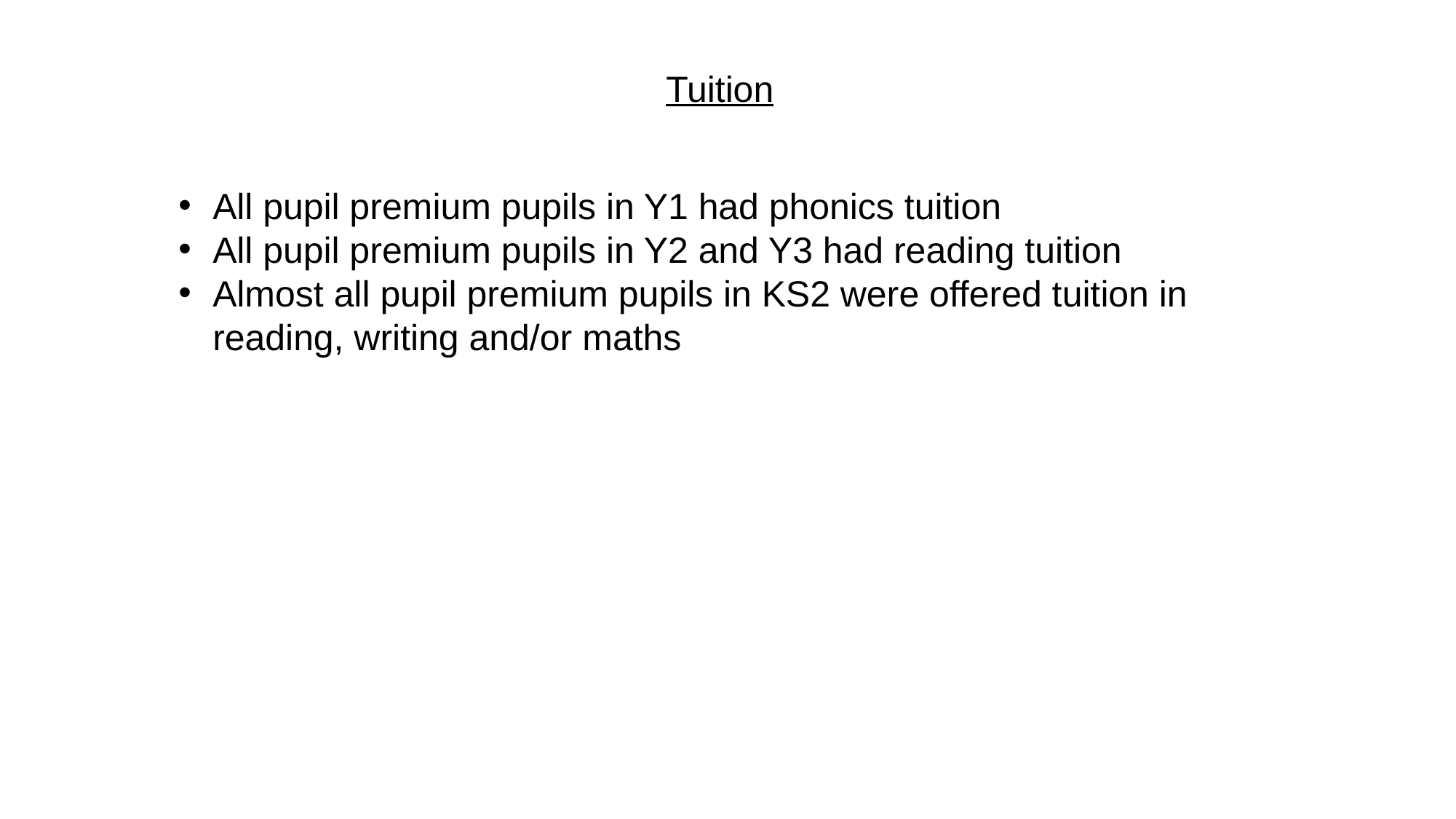

Tuition
All pupil premium pupils in Y1 had phonics tuition
All pupil premium pupils in Y2 and Y3 had reading tuition
Almost all pupil premium pupils in KS2 were offered tuition in reading, writing and/or maths